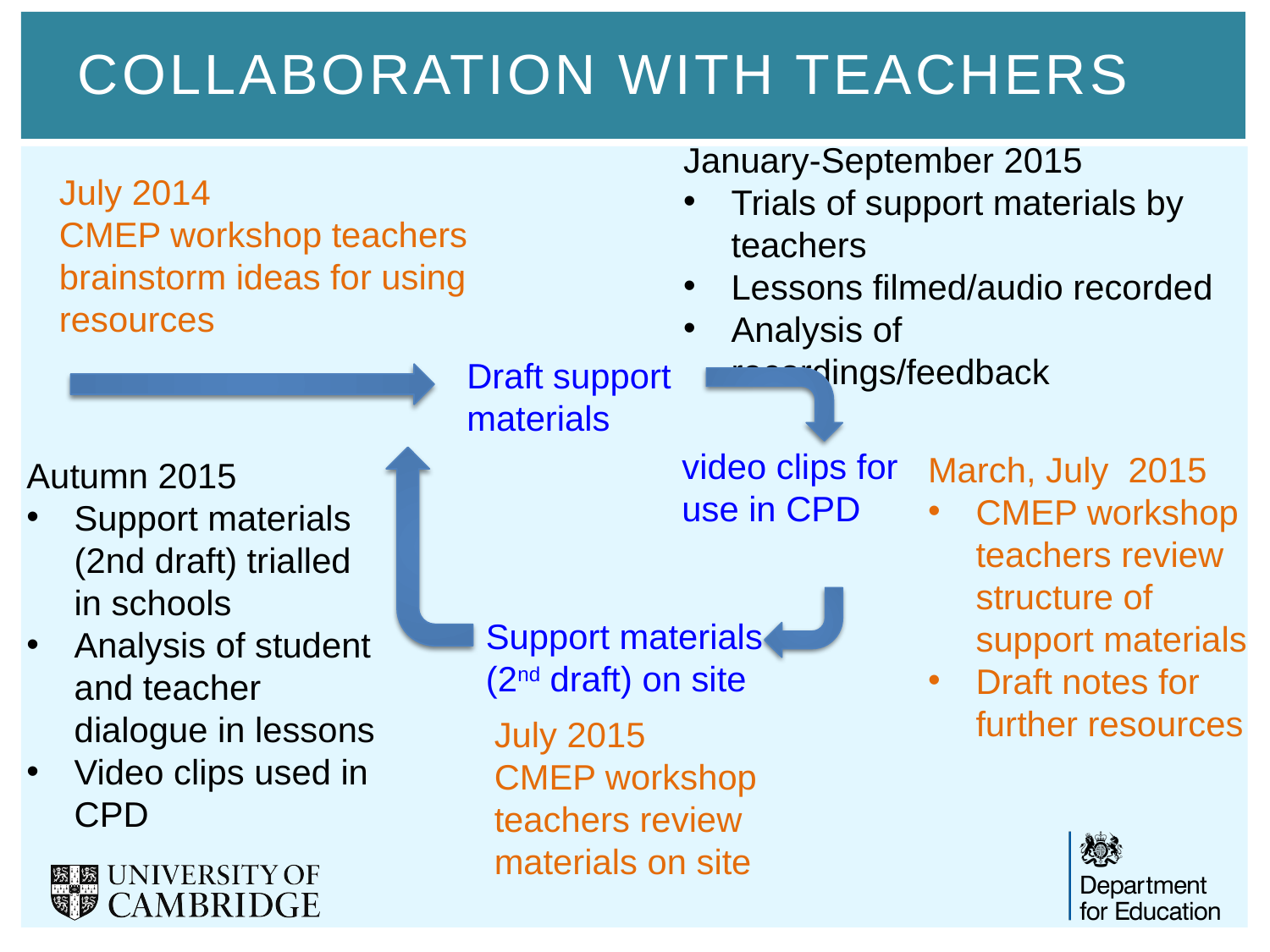

# Collaboration with teachers
January-September 2015
Trials of support materials by teachers
Lessons filmed/audio recorded
Analysis of recordings/feedback

video clips for use in CPD
July 2014
CMEP workshop teachers brainstorm ideas for using resources
Draft support materials

March, July  2015
CMEP workshop teachers review structure of support materials
Draft notes for further resources

Support materials (2nd draft) on site
July 2015
CMEP workshop teachers review materials on site
Autumn 2015
Support materials (2nd draft) trialled in schools
Analysis of student and teacher dialogue in lessons
Video clips used in CPD